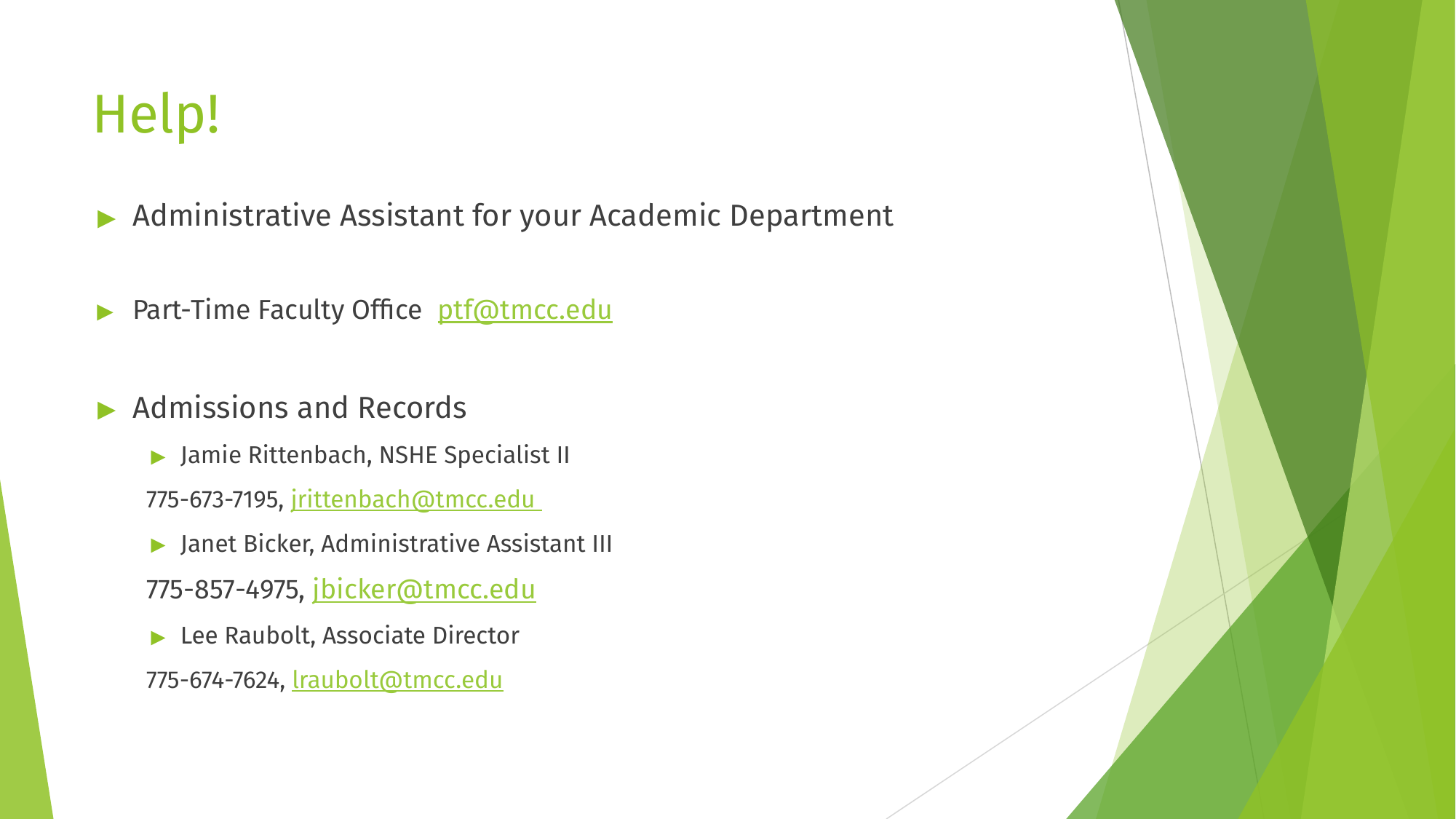

# Help!
Administrative Assistant for your Academic Department

Part-Time Faculty Office  ptf@tmcc.edu

Admissions and Records
Jamie Rittenbach, NSHE Specialist II
775-673-7195, jrittenbach@tmcc.edu
Janet Bicker, Administrative Assistant III
775-857-4975, jbicker@tmcc.edu
Lee Raubolt, Associate Director
775-674-7624, lraubolt@tmcc.edu